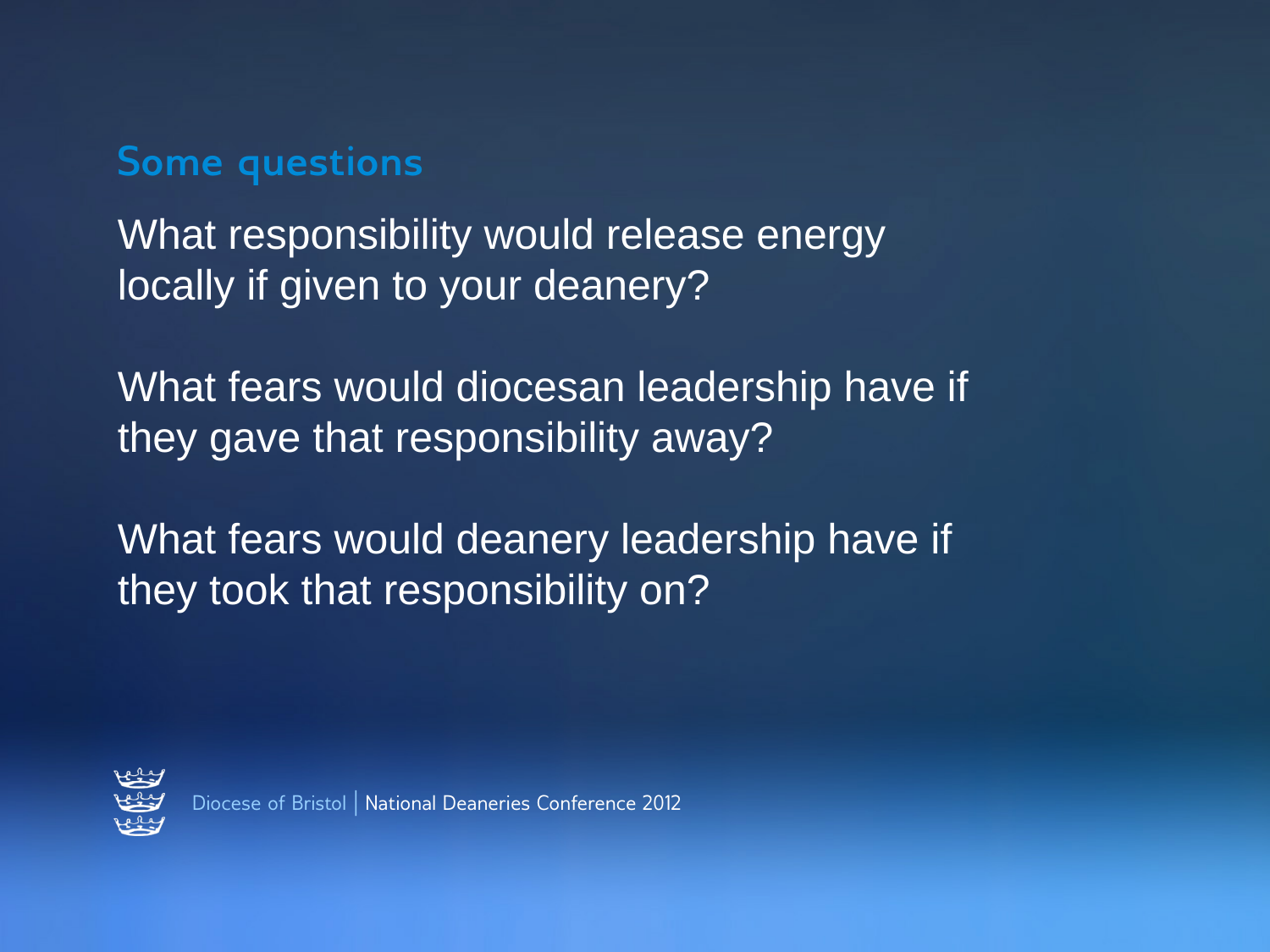

Some questions
What responsibility would release energy locally if given to your deanery?

What fears would diocesan leadership have if they gave that responsibility away?

What fears would deanery leadership have if they took that responsibility on?